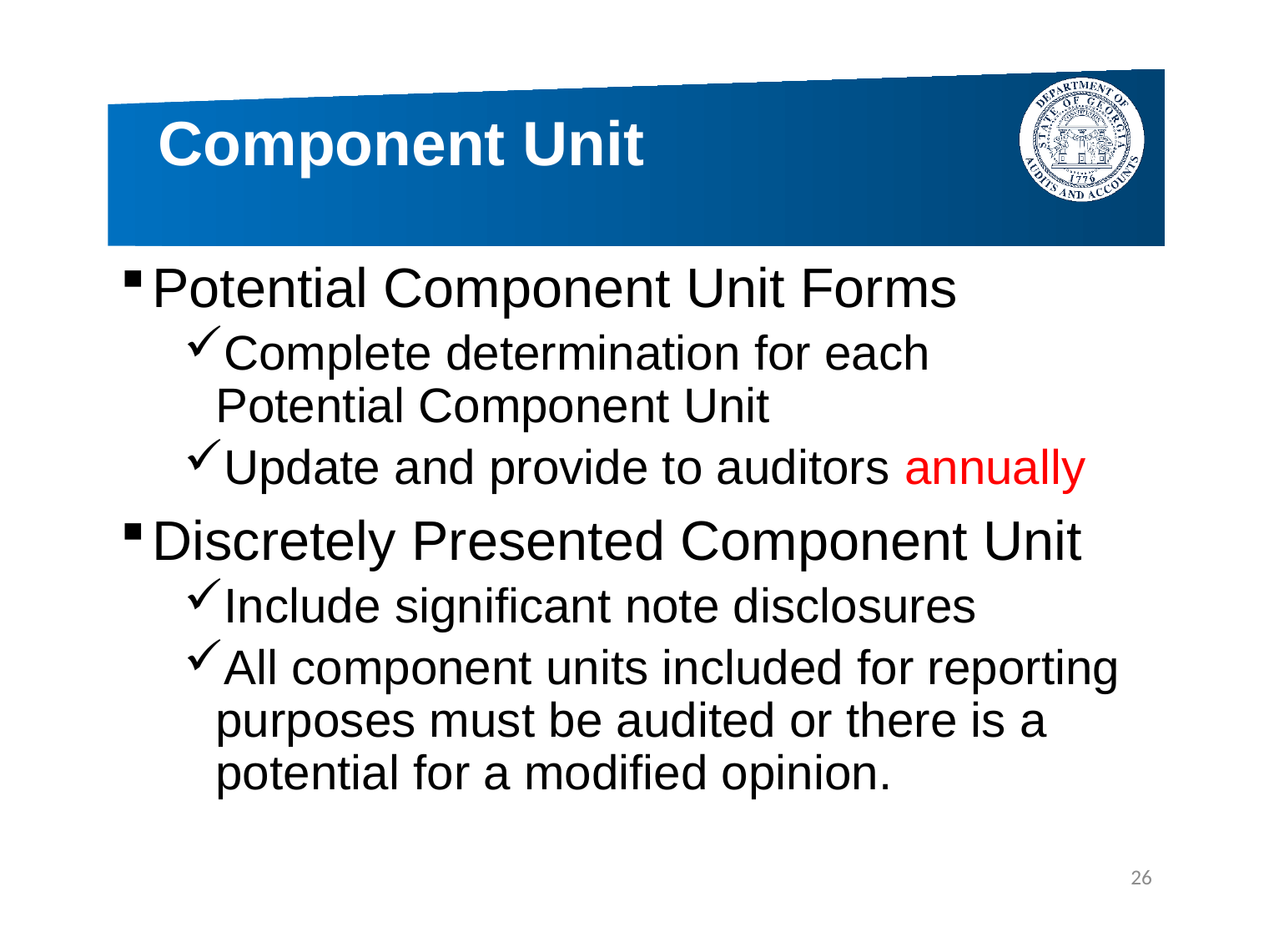

# Component Unit
Potential Component Unit Forms
Complete determination for each
Potential Component Unit
Update and provide to auditors annually
Discretely Presented Component Unit
Include significant note disclosures
All component units included for reporting purposes must be audited or there is a potential for a modified opinion.

26